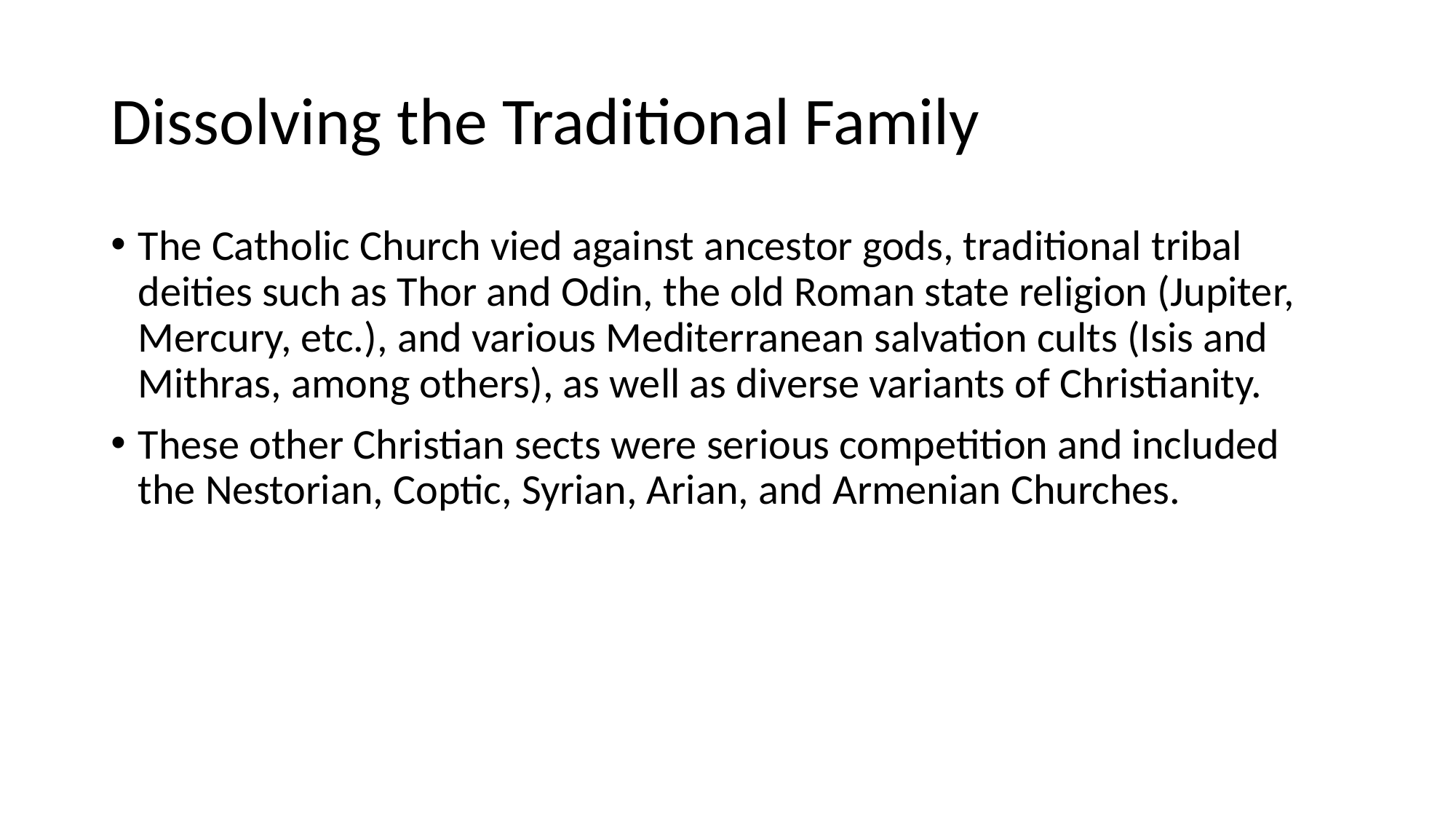

# Dissolving the Traditional Family
The Catholic Church vied against ancestor gods, traditional tribal deities such as Thor and Odin, the old Roman state religion (Jupiter, Mercury, etc.), and various Mediterranean salvation cults (Isis and Mithras, among others), as well as diverse variants of Christianity.
These other Christian sects were serious competition and included the Nestorian, Coptic, Syrian, Arian, and Armenian Churches.